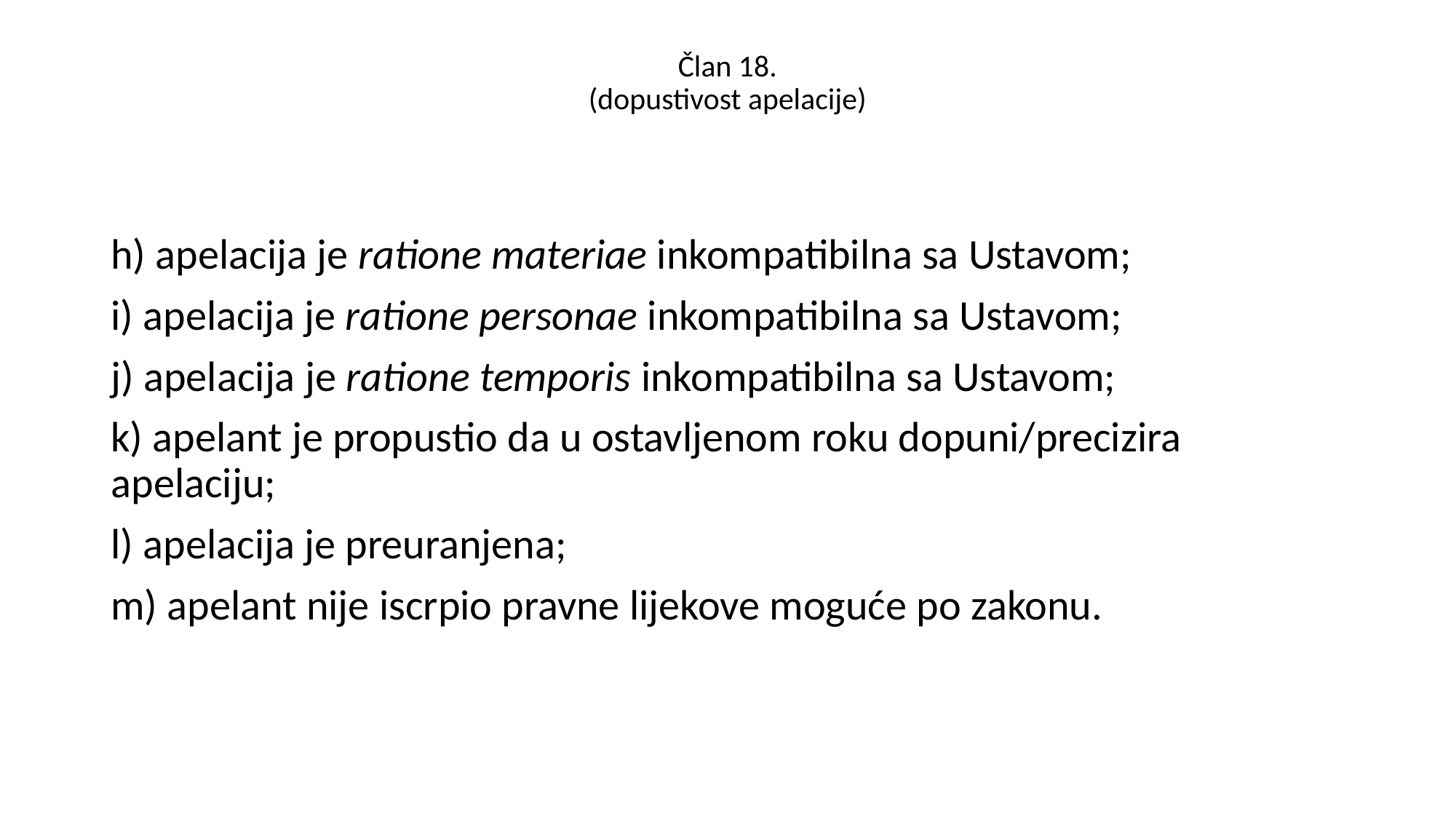

# Član 18. (dopustivost apelacije)

h) apelacija je ratione materiae inkompatibilna sa Ustavom;
i) apelacija je ratione personae inkompatibilna sa Ustavom;
j) apelacija je ratione temporis inkompatibilna sa Ustavom;
k) apelant je propustio da u ostavljenom roku dopuni/precizira apelaciju;
l) apelacija je preuranjena;
m) apelant nije iscrpio pravne lijekove moguće po zakonu.